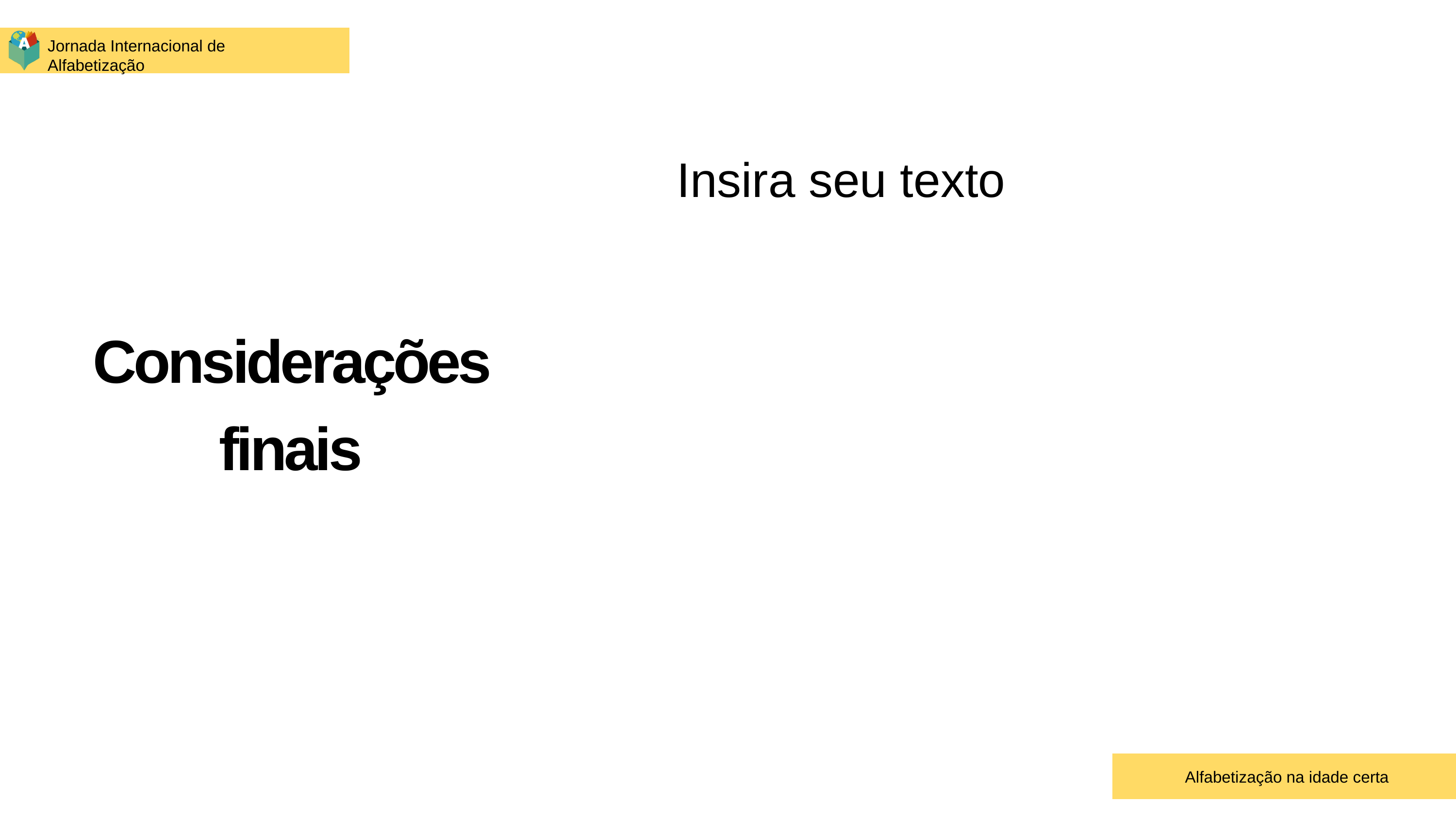

Jornada Internacional de Alfabetização
Insira seu texto

Considerações finais​

Alfabetização na idade certa